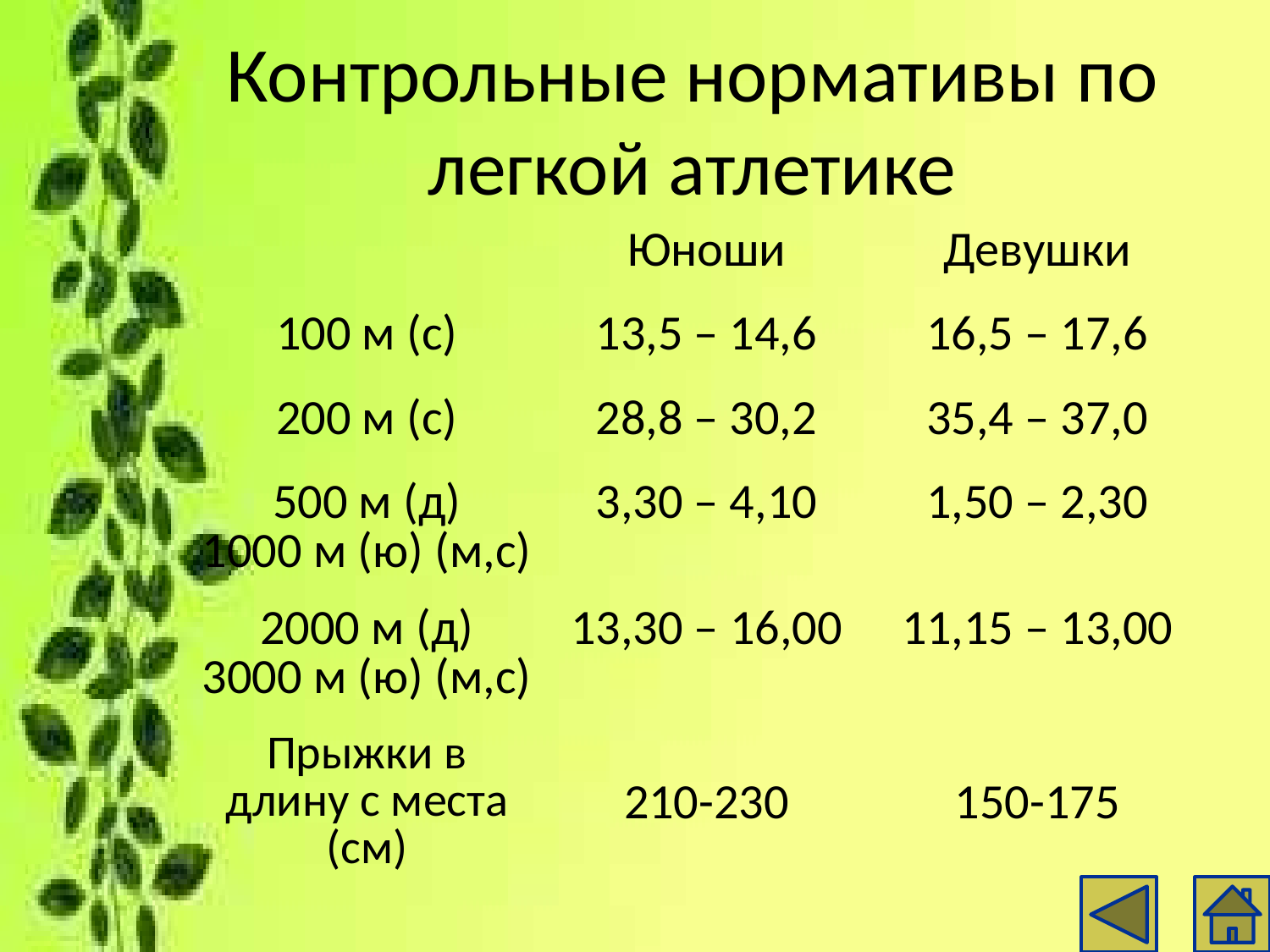

# Контрольные нормативы по легкой атлетике
|  | Юноши | Девушки |
| --- | --- | --- |
| 100 м (с) | 13,5 – 14,6 | 16,5 – 17,6 |
| 200 м (с) | 28,8 – 30,2 | 35,4 – 37,0 |
| 500 м (д) 1000 м (ю) (м,с) | 3,30 – 4,10 | 1,50 – 2,30 |
| 2000 м (д) 3000 м (ю) (м,с) | 13,30 – 16,00 | 11,15 – 13,00 |
| Прыжки в длину с места (см) | 210-230 | 150-175 |